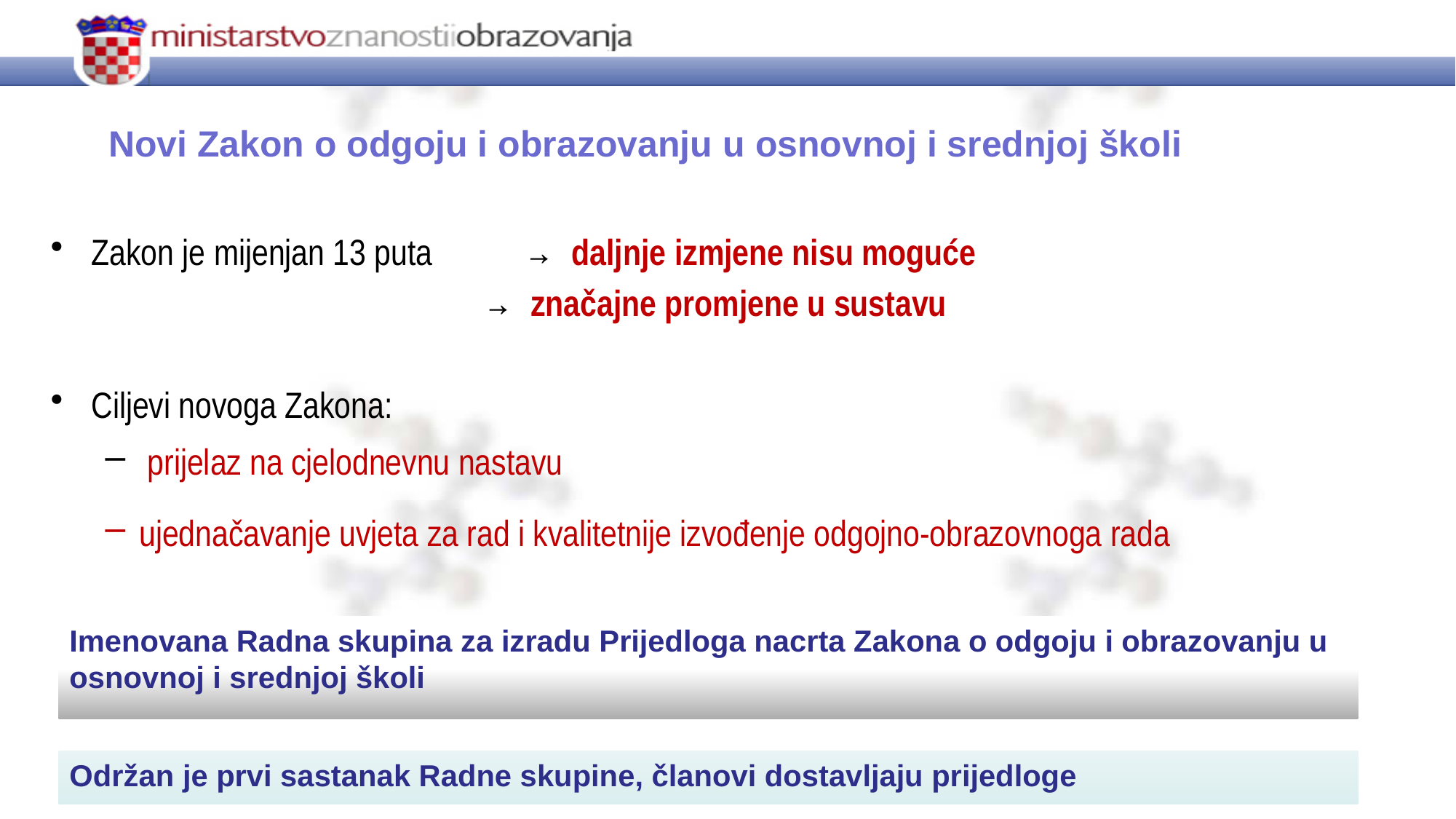

# Novi Zakon o odgoju i obrazovanju u osnovnoj i srednjoj školi
Zakon je mijenjan 13 puta 	→ daljnje izmjene nisu moguće
				→ značajne promjene u sustavu

Ciljevi novoga Zakona:
 prijelaz na cjelodnevnu nastavu
ujednačavanje uvjeta za rad i kvalitetnije izvođenje odgojno-obrazovnoga rada
Imenovana Radna skupina za izradu Prijedloga nacrta Zakona o odgoju i obrazovanju u osnovnoj i srednjoj školi
Održan je prvi sastanak Radne skupine, članovi dostavljaju prijedloge